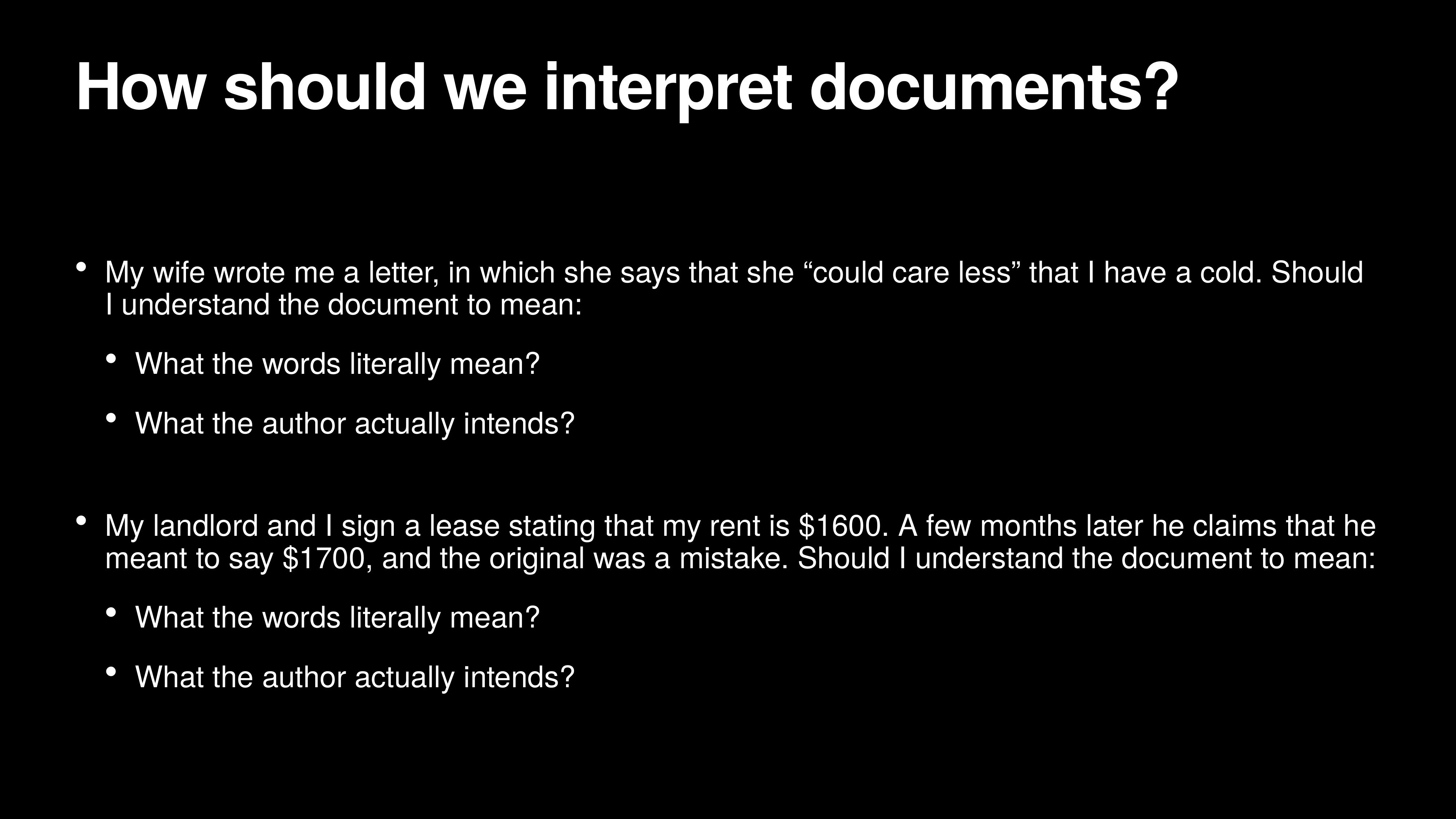

# How should we interpret documents?

My wife wrote me a letter, in which she says that she “could care less” that I have a cold. Should I understand the document to mean:
What the words literally mean?
What the author actually intends?

My landlord and I sign a lease stating that my rent is $1600. A few months later he claims that he meant to say $1700, and the original was a mistake. Should I understand the document to mean:
What the words literally mean?
What the author actually intends?